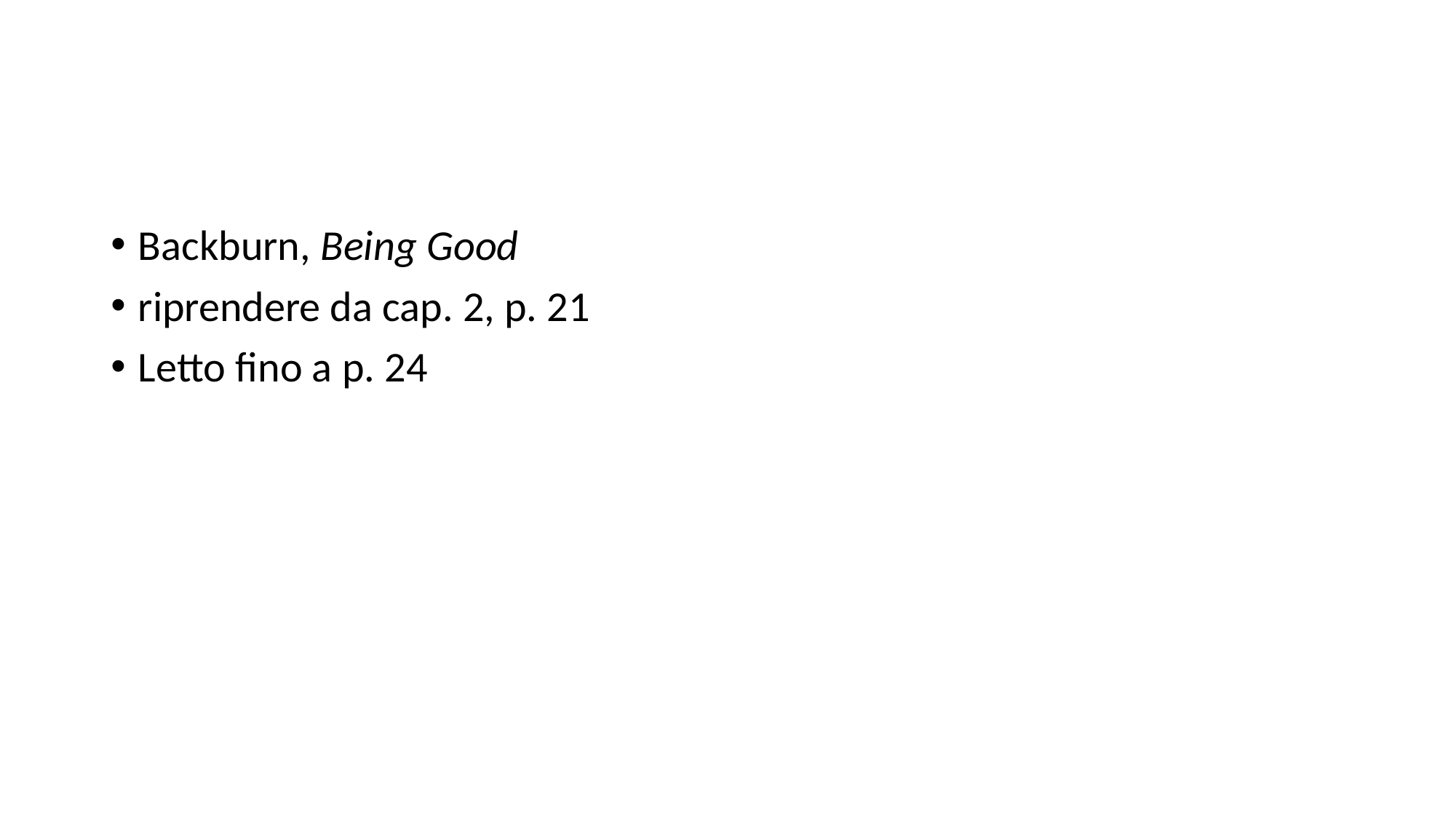

#
Backburn, Being Good
riprendere da cap. 2, p. 21
Letto fino a p. 24